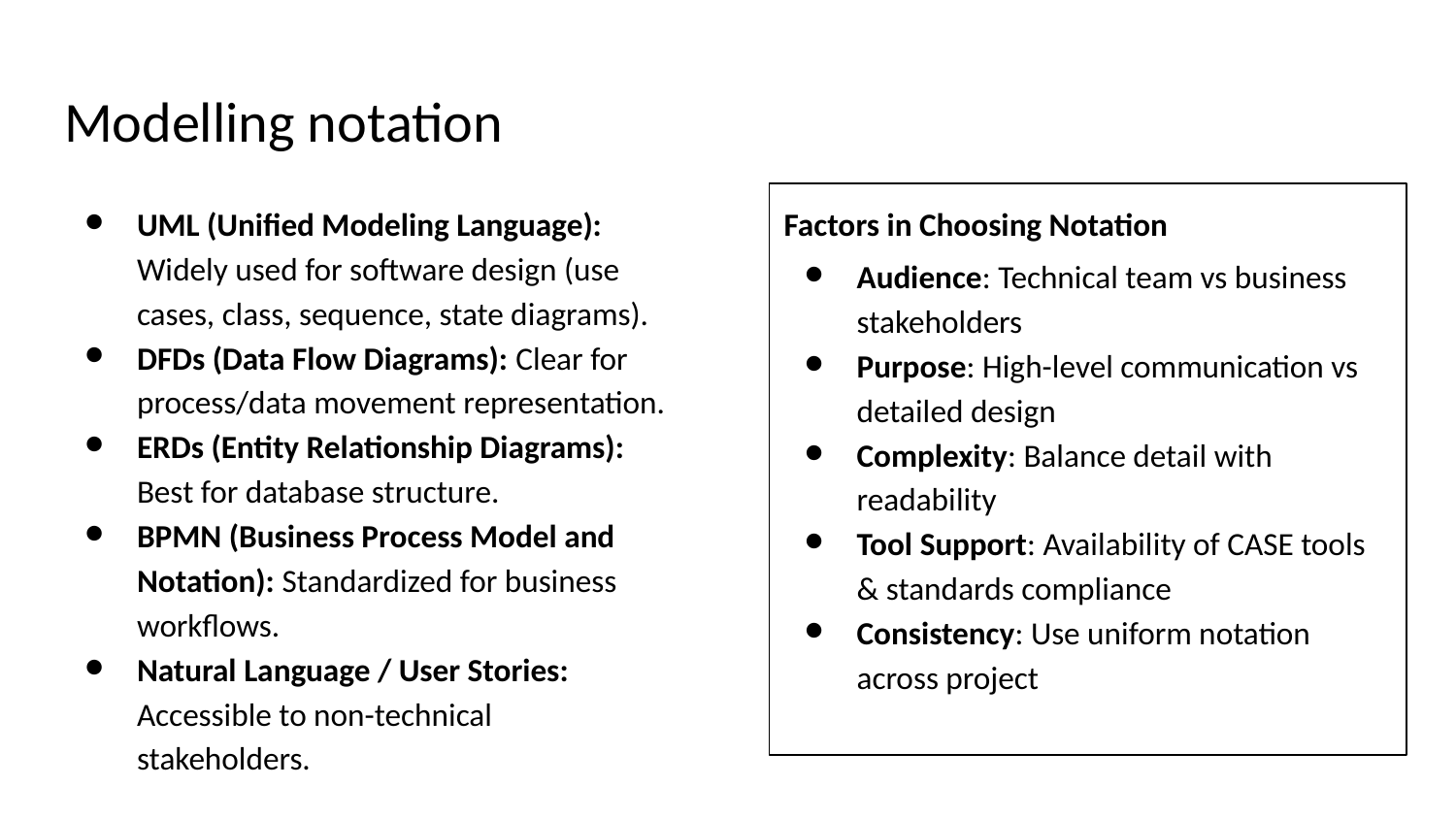

# Modelling notation
UML (Unified Modeling Language): Widely used for software design (use cases, class, sequence, state diagrams).
DFDs (Data Flow Diagrams): Clear for process/data movement representation.
ERDs (Entity Relationship Diagrams): Best for database structure.
BPMN (Business Process Model and Notation): Standardized for business workflows.
Natural Language / User Stories: Accessible to non-technical stakeholders.
Factors in Choosing Notation
Audience: Technical team vs business stakeholders
Purpose: High-level communication vs detailed design
Complexity: Balance detail with readability
Tool Support: Availability of CASE tools & standards compliance
Consistency: Use uniform notation across project